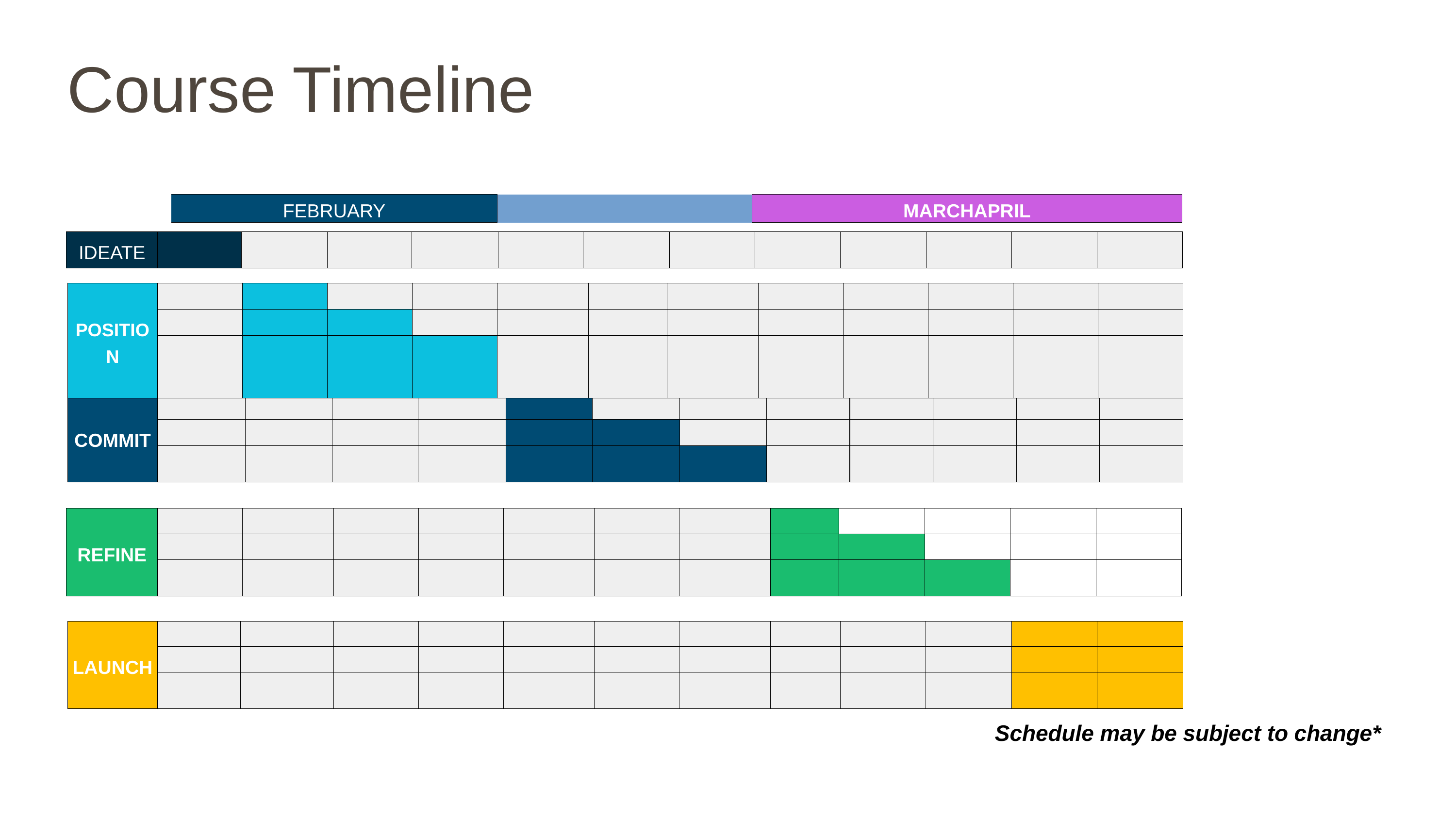

Course Timeline
|  |  |
| --- | --- |
|  |  |
| --- | --- |
|  |  |
| --- | --- |
|  | FEBRUARY | FEBRUARY | MARCH | APRIL |
| --- | --- | --- | --- | --- |
| IDEATE |  |  |  |  |  |  |  |  |  |  |  |  |
| --- | --- | --- | --- | --- | --- | --- | --- | --- | --- | --- | --- | --- |
| POSITION |  |  |  |  |  |  |  |  |  |  |  |  |
| --- | --- | --- | --- | --- | --- | --- | --- | --- | --- | --- | --- | --- |
| POSITION |  |  |  |  |  |  |  |  |  |  |  |  |
| POSITION |  |  |  |  |  |  |  |  |  |  |  |  |
| COMMIT |  |  |  |  |  |  |  |  |  |  |  |  |
| --- | --- | --- | --- | --- | --- | --- | --- | --- | --- | --- | --- | --- |
| COMMIT |  |  |  |  |  |  |  |  |  |  |  |  |
| COMMIT |  |  |  |  |  |  |  |  |  |  |  |  |
| REFINE |  |  |  |  |  |  |  |  |  |  |  |  |
| --- | --- | --- | --- | --- | --- | --- | --- | --- | --- | --- | --- | --- |
| REFINE |  |  |  |  |  |  |  |  |  |  |  |  |
| REFINE |  |  |  |  |  |  |  |  |  |  |  |  |
| LAUNCH |  |  |  |  |  |  |  |  |  |  |  |  |
| --- | --- | --- | --- | --- | --- | --- | --- | --- | --- | --- | --- | --- |
| LAUNCH |  |  |  |  |  |  |  |  |  |  |  |  |
| LAUNCH |  |  |  |  |  |  |  |  |  |  |  |  |
Schedule may be subject to change*